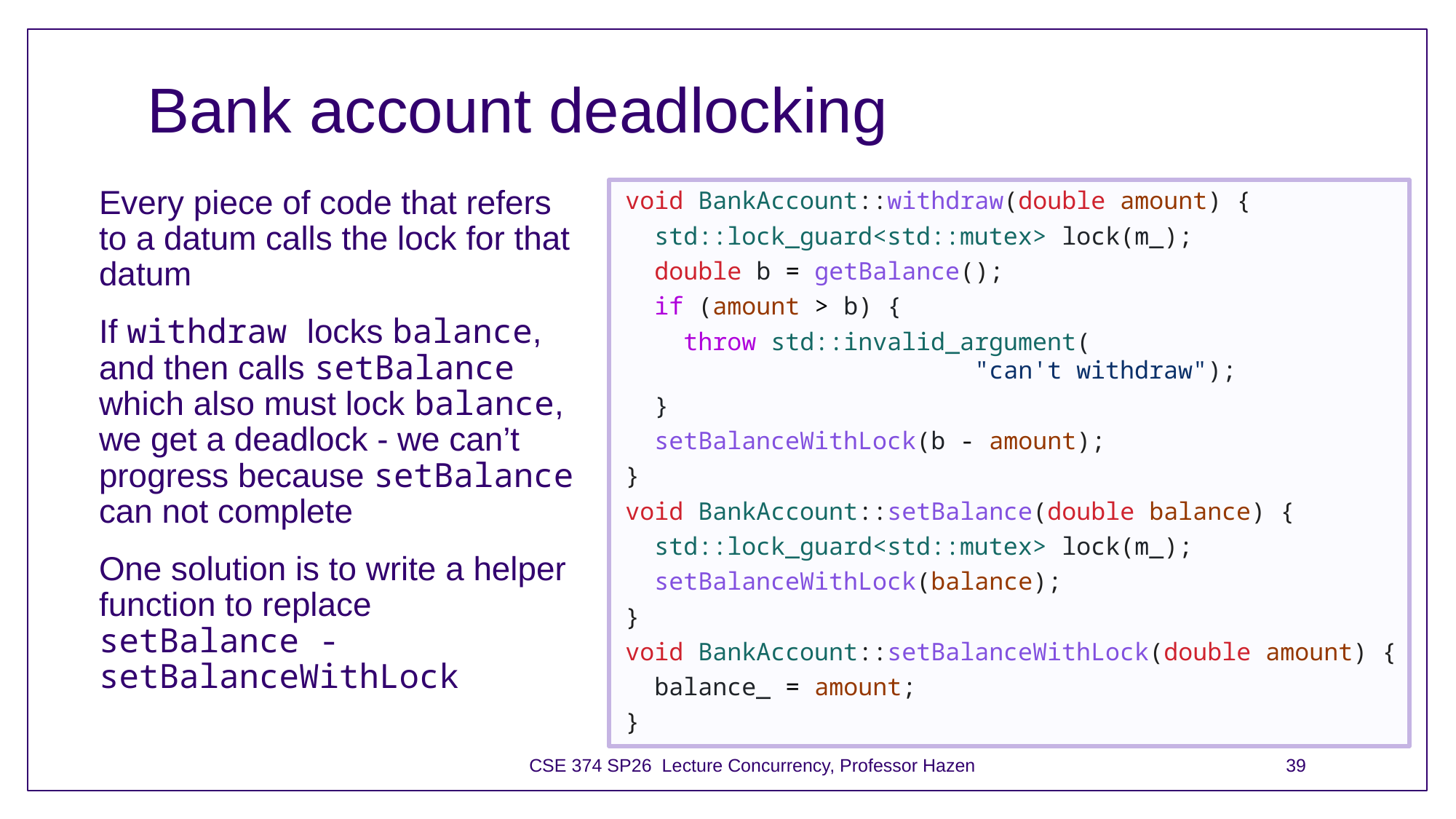

# Bank account deadlocking
Every piece of code that refers to a datum calls the lock for that datum
If withdraw locks balance, and then calls setBalance which also must lock balance, we get a deadlock - we can’t progress because setBalance can not complete
One solution is to write a helper function to replace setBalance - setBalanceWithLock
void BankAccount::withdraw(double amount) {
  std::lock_guard<std::mutex> lock(m_);
  double b = getBalance();
  if (amount > b) {
    throw std::invalid_argument(
			"can't withdraw");
  }
  setBalanceWithLock(b - amount);
}
void BankAccount::setBalance(double balance) {
  std::lock_guard<std::mutex> lock(m_);
  setBalanceWithLock(balance);
}
void BankAccount::setBalanceWithLock(double amount) {
  balance_ = amount;
}

CSE 374 SP26  Lecture Concurrency, Professor Hazen
39